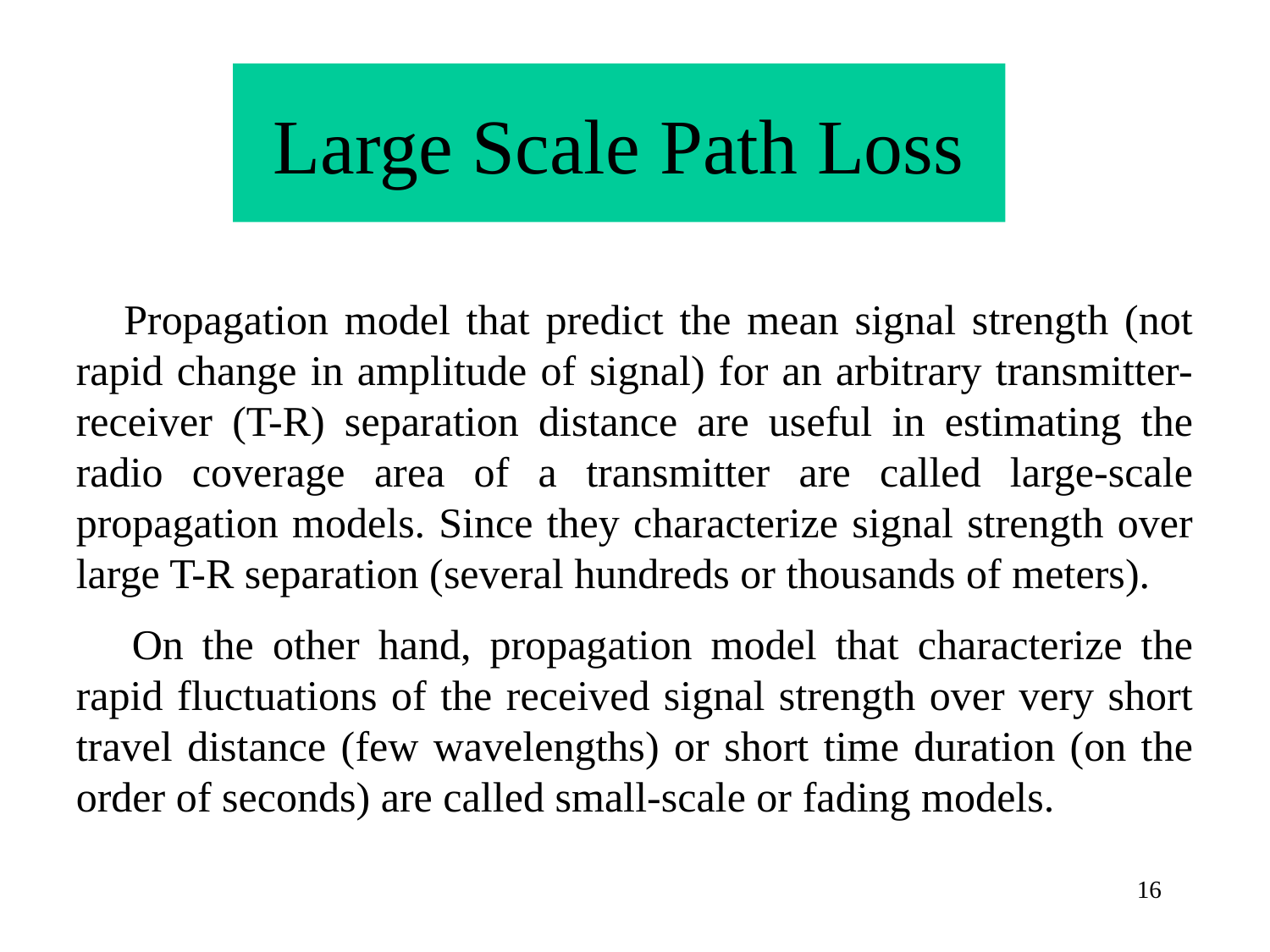

# Large Scale Path Loss
   Propagation model that predict the mean signal strength (not rapid change in amplitude of signal) for an arbitrary transmitter-receiver (T-R) separation distance are useful in estimating the radio coverage area of a transmitter are called large-scale propagation models. Since they characterize signal strength over large T-R separation (several hundreds or thousands of meters).
   On the other hand, propagation model that characterize the rapid fluctuations of the received signal strength over very short travel distance (few wavelengths) or short time duration (on the order of seconds) are called small-scale or fading models.
16